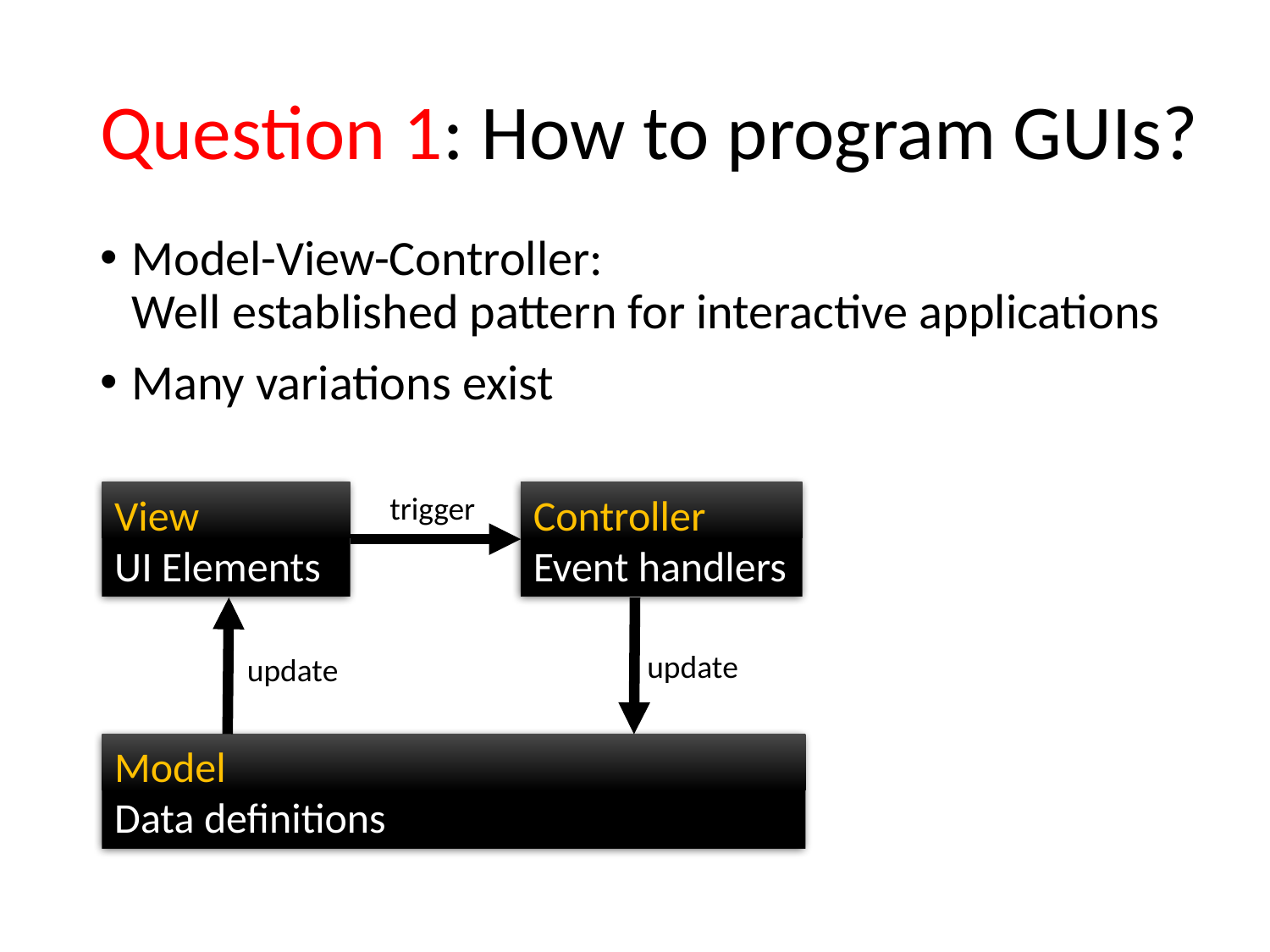

# Question 1: How to program GUIs?
Model-View-Controller:
Well established pattern for interactive applications
Many variations exist
trigger
Controller
Event handlers
View
UI Elements
update
update
Model
Data definitions